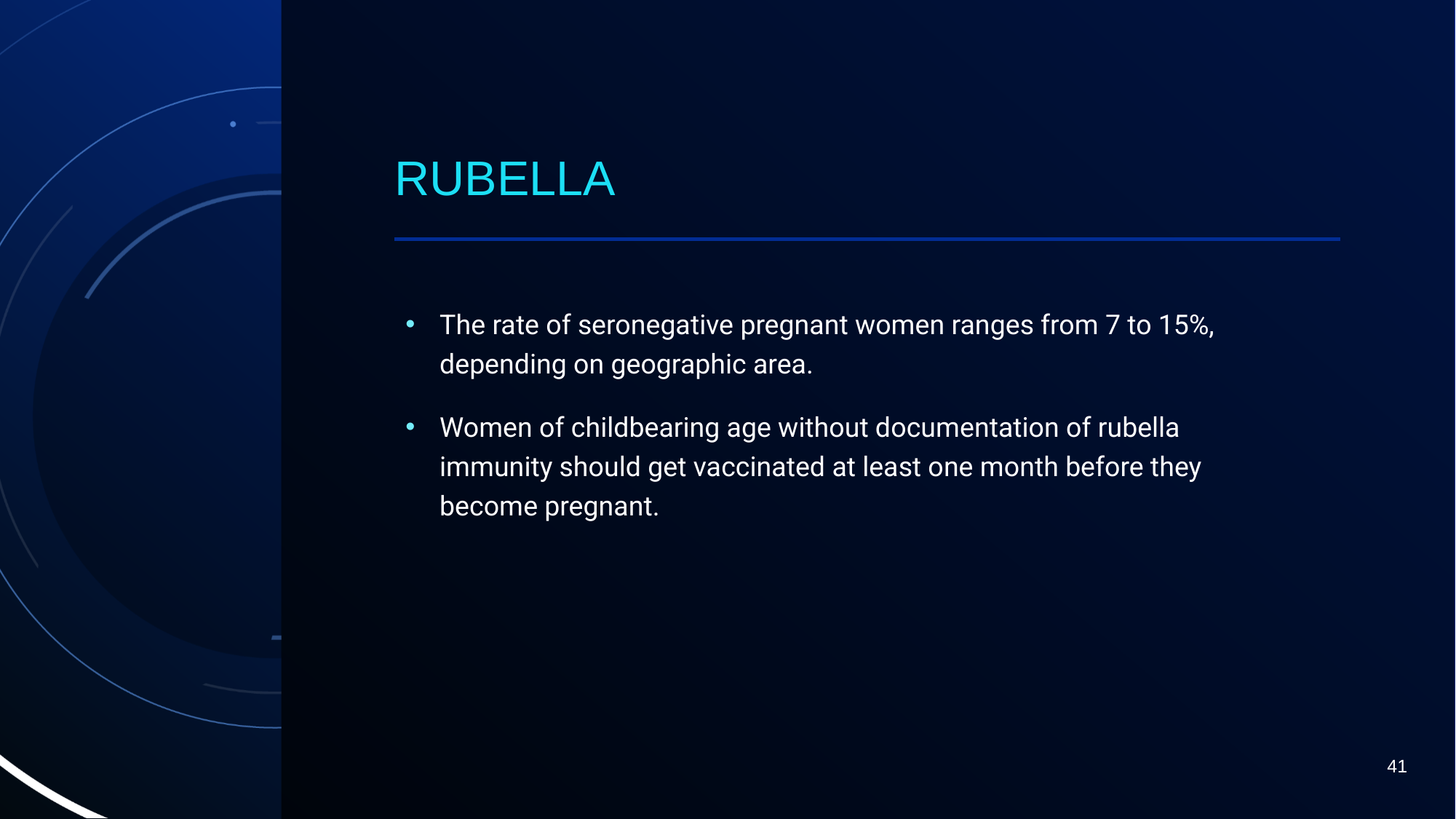

# Rubella
The rate of seronegative pregnant women ranges from 7 to 15%, depending on geographic area.
Women of childbearing age without documentation of rubella immunity should get vaccinated at least one month before they become pregnant.

41